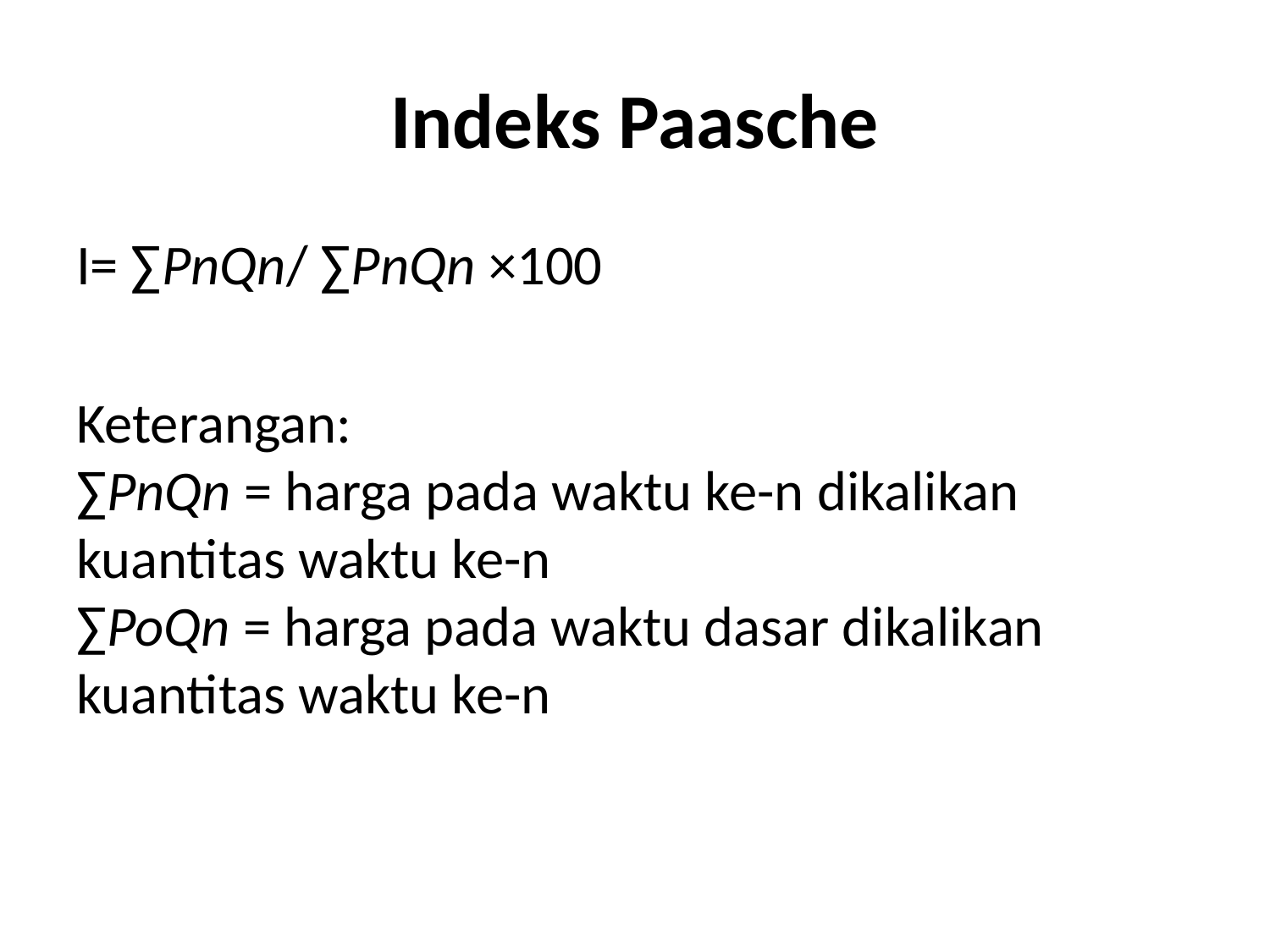

# Indeks Paasche
I= ∑Pn​Qn​​/ ∑Pn​Qn ×100

Keterangan:
∑Pn​Qn​ = harga pada waktu ke-n dikalikan kuantitas waktu ke-n
∑Po​Qn​ = harga pada waktu dasar dikalikan kuantitas waktu ke-n